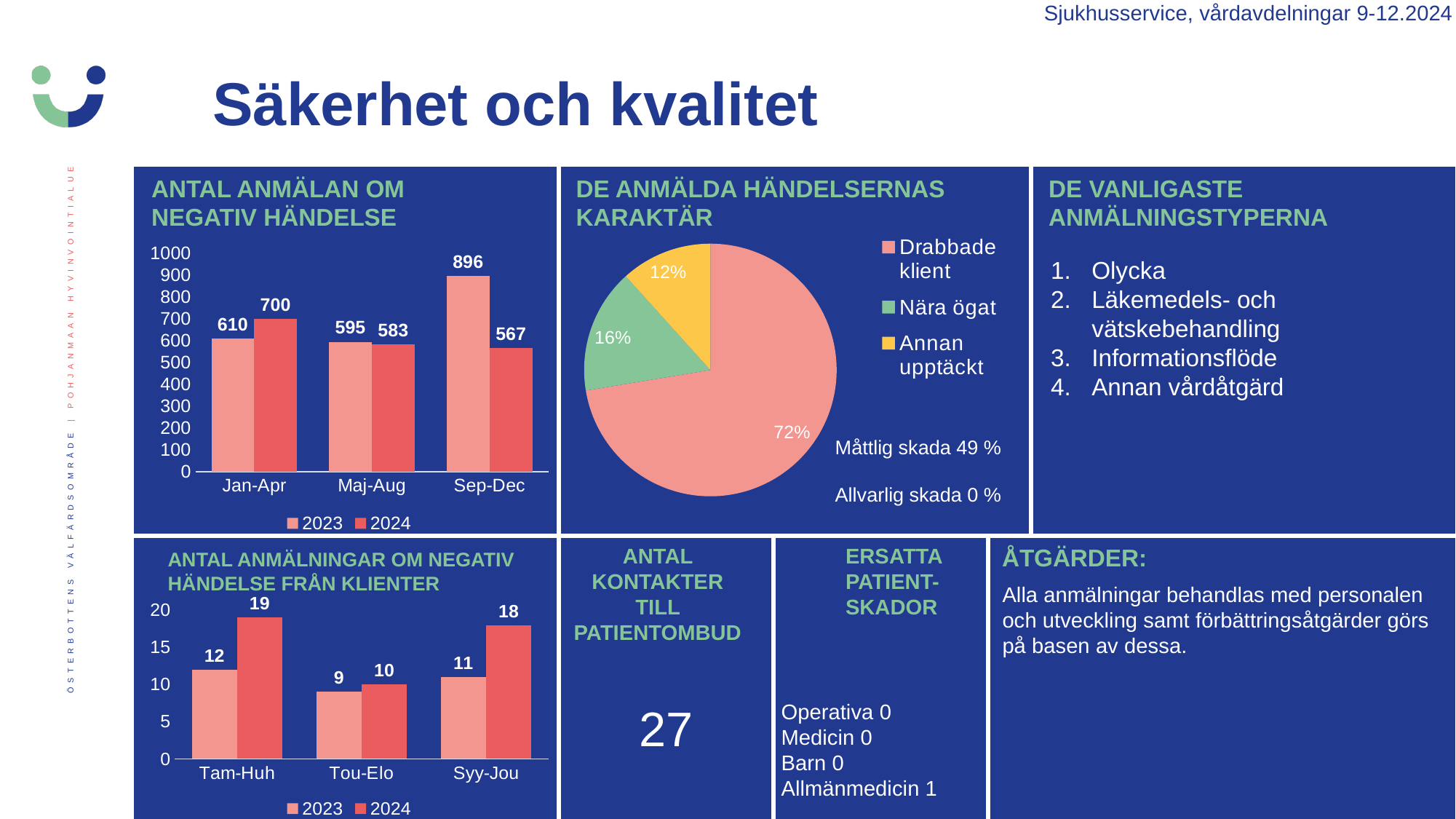

Sjukhusservice, vårdavdelningar 9-12.2024
Säkerhet och kvalitet
DE VANLIGASTE ANMÄLNINGSTYPERNA

### Chart

| Category | ANMÄLNINGAR OM AVVIKANDE HÄNDELSER  |
|---|---|
| Drabbade klient | 409.0 |
| Nära ögat | 90.0 |
| Annan upptäckt | 66.0 |

### Chart

| Category | 2023 | 2024 |
|---|---|---|
| Jan-Apr | 610.0 | 700.0 |
| Maj-Aug | 595.0 | 583.0 |
| Sep-Dec | 896.0 | 567.0 |
Olycka
Läkemedels- och vätskebehandling
Informationsflöde
Annan vårdåtgärd

Måttlig skada 49 %

Allvarlig skada 0 %
ANTAL KONTAKTER TILL PATIENTOMBUD
ERSATTA PATIENT-SKADOR
ÅTGÄRDER:
ANTAL ANMÄLNINGAR OM NEGATIV HÄNDELSE FRÅN KLIENTER
Alla anmälningar behandlas med personalen och utveckling samt förbättringsåtgärder görs på basen av dessa.

### Chart

| Category | 2023 | 2024 |
|---|---|---|
| Tam-Huh | 12.0 | 19.0 |
| Tou-Elo | 9.0 | 10.0 |
| Syy-Jou | 11.0 | 18.0 |
27
Operativa 0
Medicin 0
Barn 0
Allmänmedicin 1